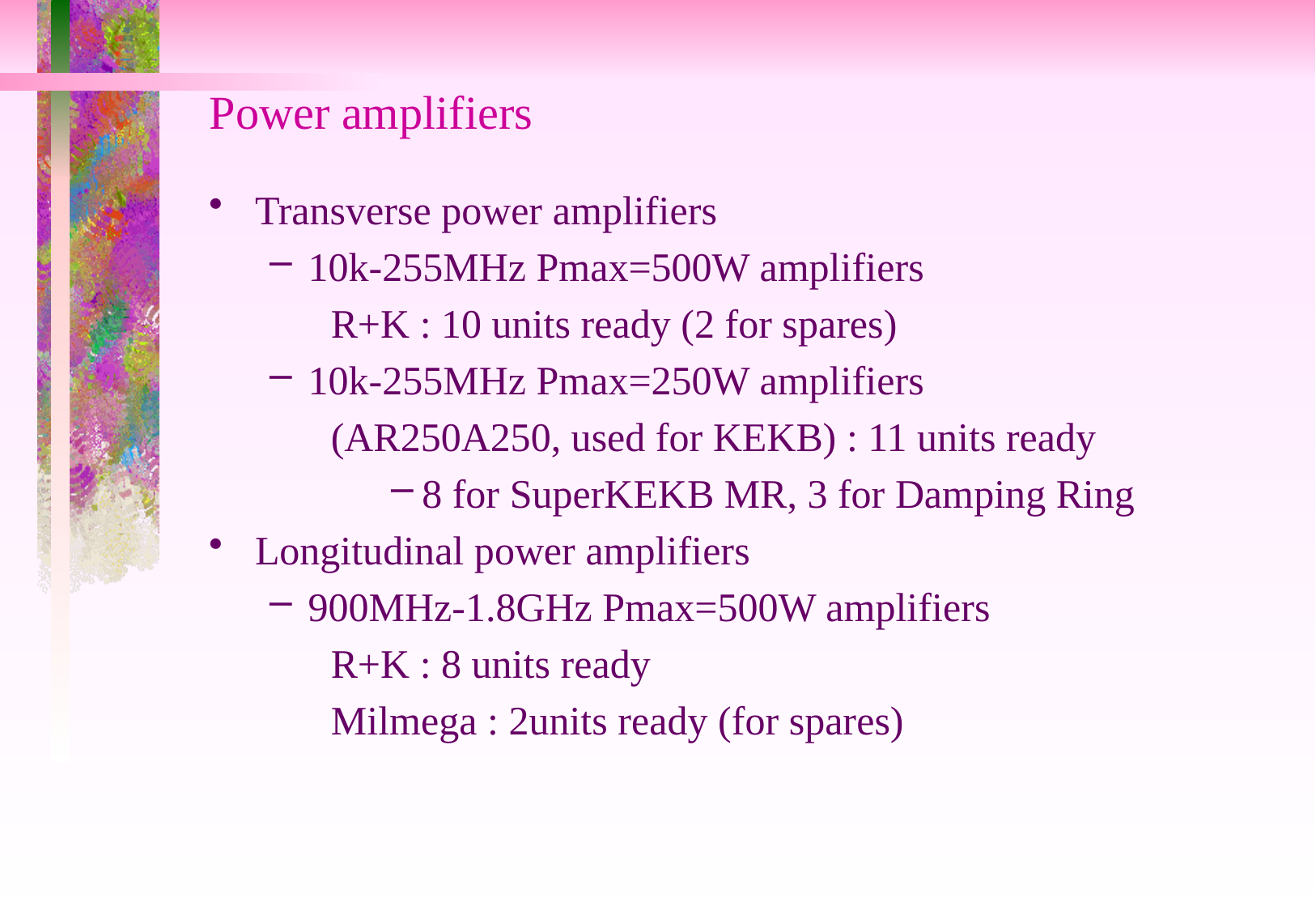

# Power amplifiers
Transverse power amplifiers
10k-255MHz Pmax=500W amplifiers
R+K : 10 units ready (2 for spares)
10k-255MHz Pmax=250W amplifiers
(AR250A250, used for KEKB) : 11 units ready
8 for SuperKEKB MR, 3 for Damping Ring
Longitudinal power amplifiers
900MHz-1.8GHz Pmax=500W amplifiers
R+K : 8 units ready
Milmega : 2units ready (for spares)